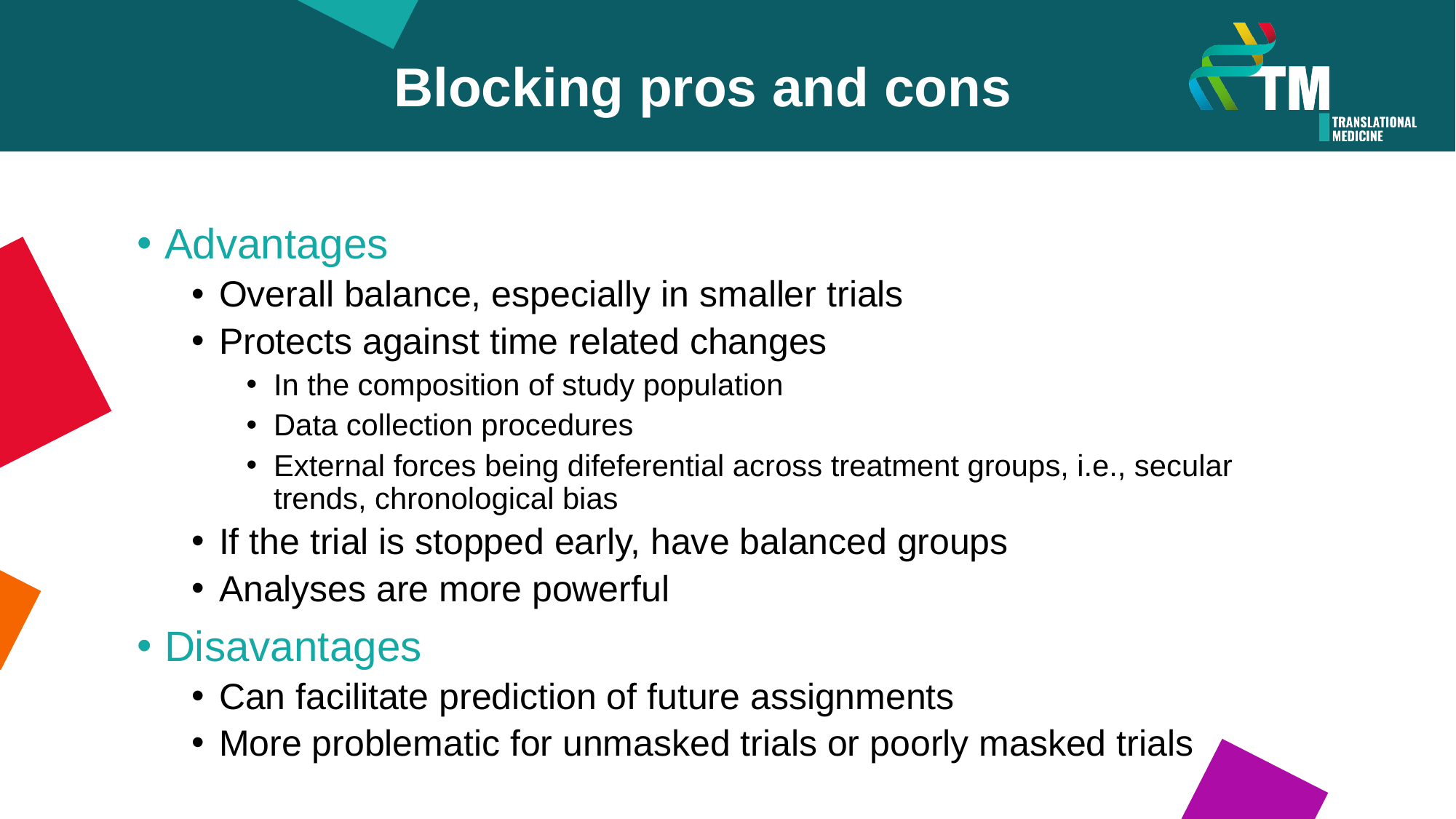

Blocking pros and cons
Advantages
Overall balance, especially in smaller trials
Protects against time related changes
In the composition of study population
Data collection procedures
External forces being difeferential across treatment groups, i.e., secular trends, chronological bias
If the trial is stopped early, have balanced groups
Analyses are more powerful
Disavantages
Can facilitate prediction of future assignments
More problematic for unmasked trials or poorly masked trials